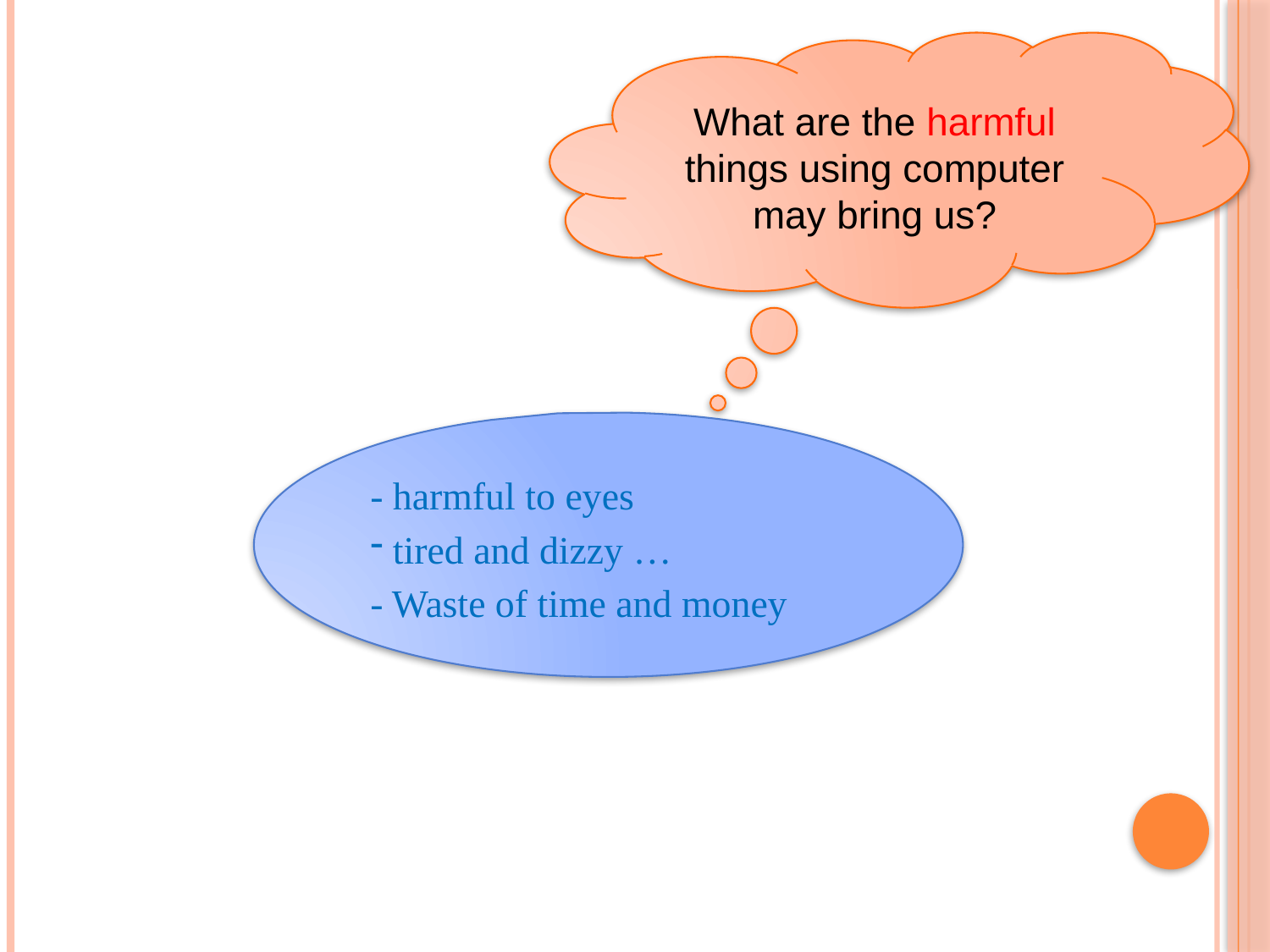

What are the harmful things using computer may bring us?

- harmful to eyes
 tired and dizzy …
- Waste of time and money